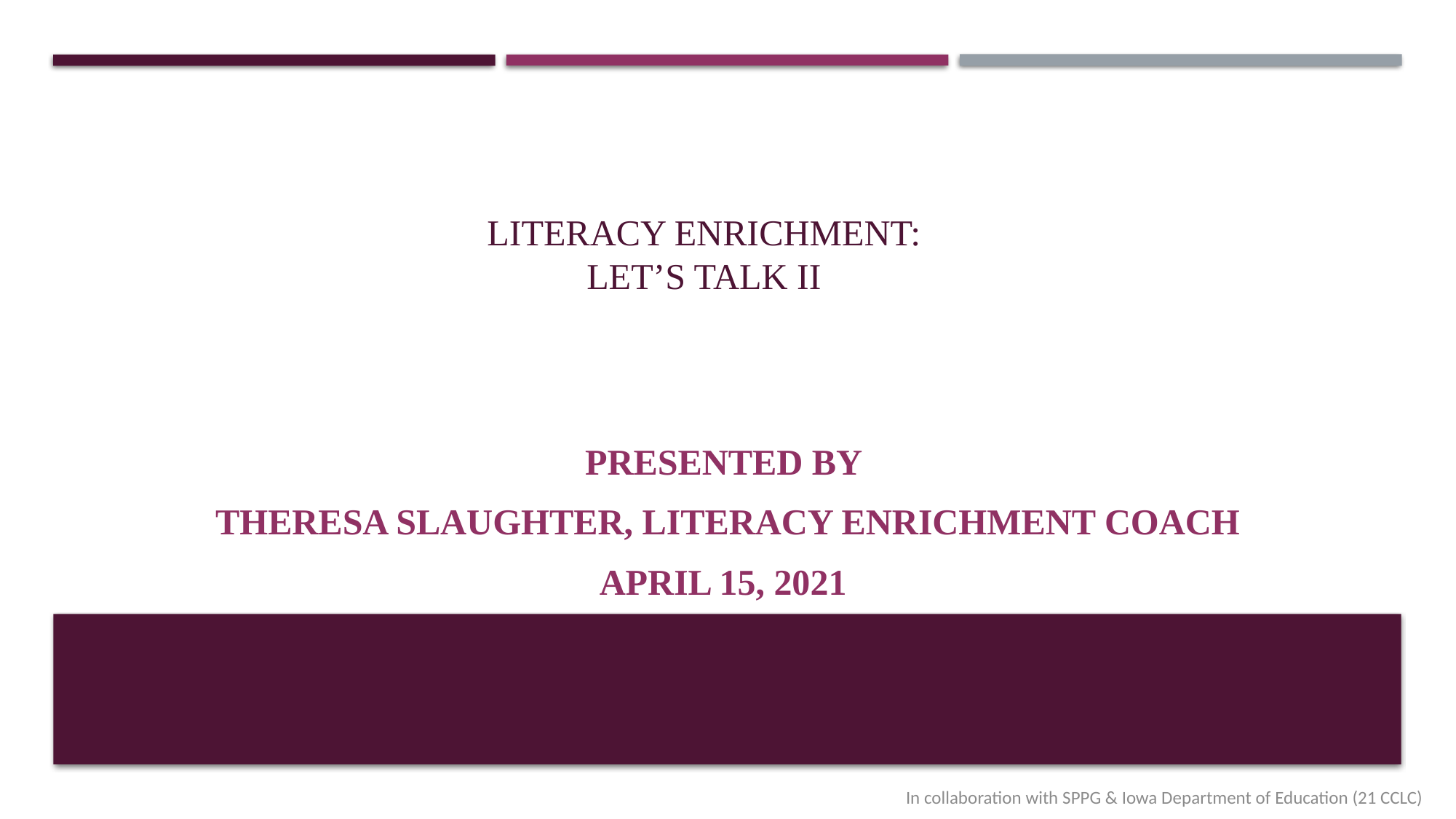

# LITERACY ENRICHMENT: LET’S TALK II
Presented by
Theresa Slaughter, Literacy Enrichment Coach
April 15, 2021
In collaboration with SPPG & Iowa Department of Education (21 CCLC)